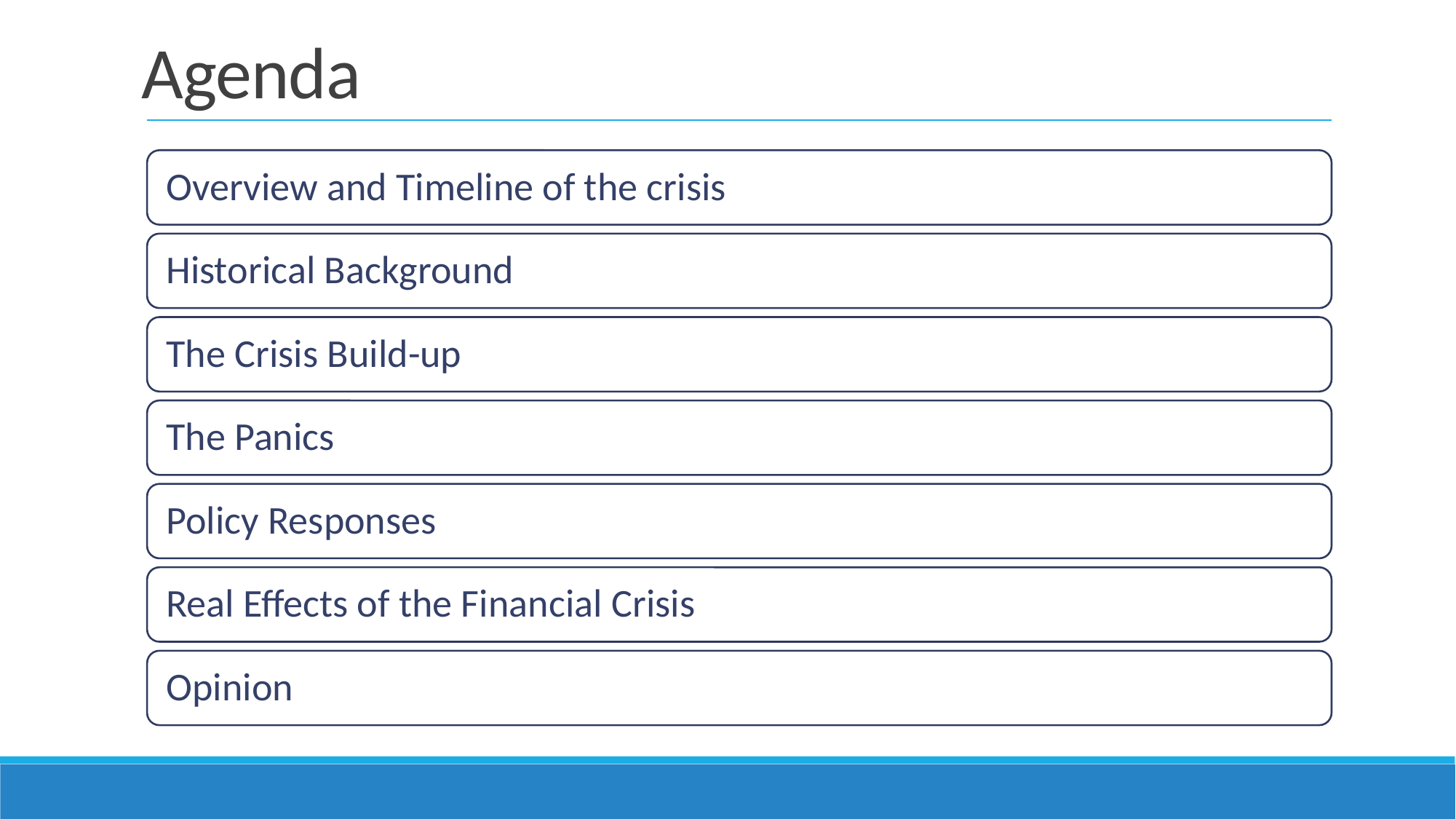

Agenda

Overview and Timeline of the crisis
Historical Background
The Crisis Build-up
The Panics
Policy Responses
Real Effects of the Financial Crisis
Opinion